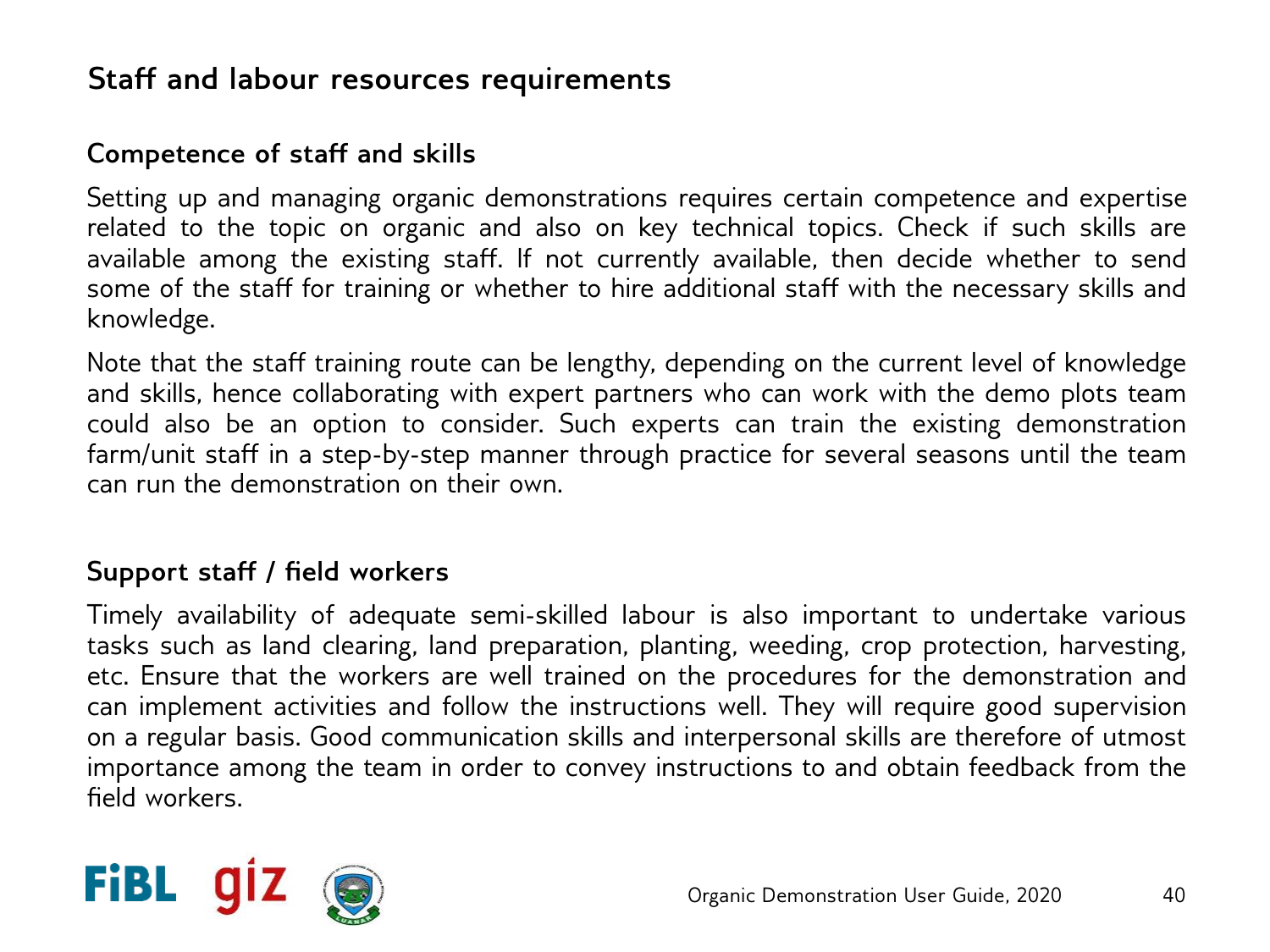

Staff and labour resources requirements
Competence of staff and skills
Setting up and managing organic demonstrations requires certain competence and expertise related to the topic on organic and also on key technical topics. Check if such skills are available among the existing staff. If not currently available, then decide whether to send some of the staff for training or whether to hire additional staff with the necessary skills and knowledge.
Note that the staff training route can be lengthy, depending on the current level of knowledge and skills, hence collaborating with expert partners who can work with the demo plots team could also be an option to consider. Such experts can train the existing demonstration farm/unit staff in a step-by-step manner through practice for several seasons until the team can run the demonstration on their own.

Support staff / field workers
Timely availability of adequate semi-skilled labour is also important to undertake various tasks such as land clearing, land preparation, planting, weeding, crop protection, harvesting, etc. Ensure that the workers are well trained on the procedures for the demonstration and can implement activities and follow the instructions well. They will require good supervision on a regular basis. Good communication skills and interpersonal skills are therefore of utmost importance among the team in order to convey instructions to and obtain feedback from the field workers.

Organic Demonstration User Guide, 2020
40